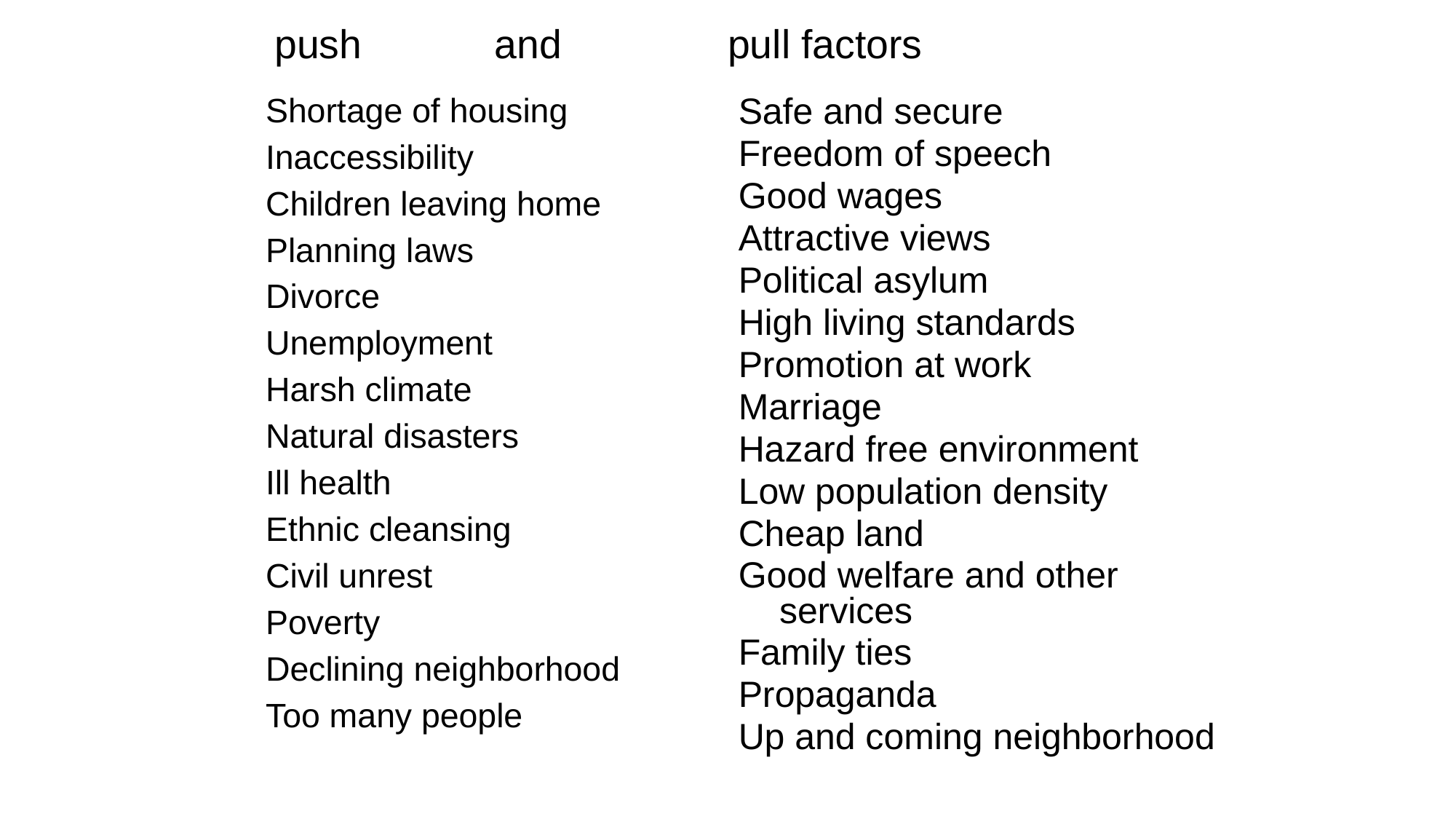

# push            and               pull factors
Shortage of housing
Inaccessibility
Children leaving home
Planning laws
Divorce
Unemployment
Harsh climate
Natural disasters
Ill health
Ethnic cleansing
Civil unrest
Poverty
Declining neighborhood
Too many people

Safe and secure
Freedom of speech
Good wages
Attractive views
Political asylum
High living standards
Promotion at work
Marriage
Hazard free environment
Low population density
Cheap land
Good welfare and other services
Family ties
Propaganda
Up and coming neighborhood